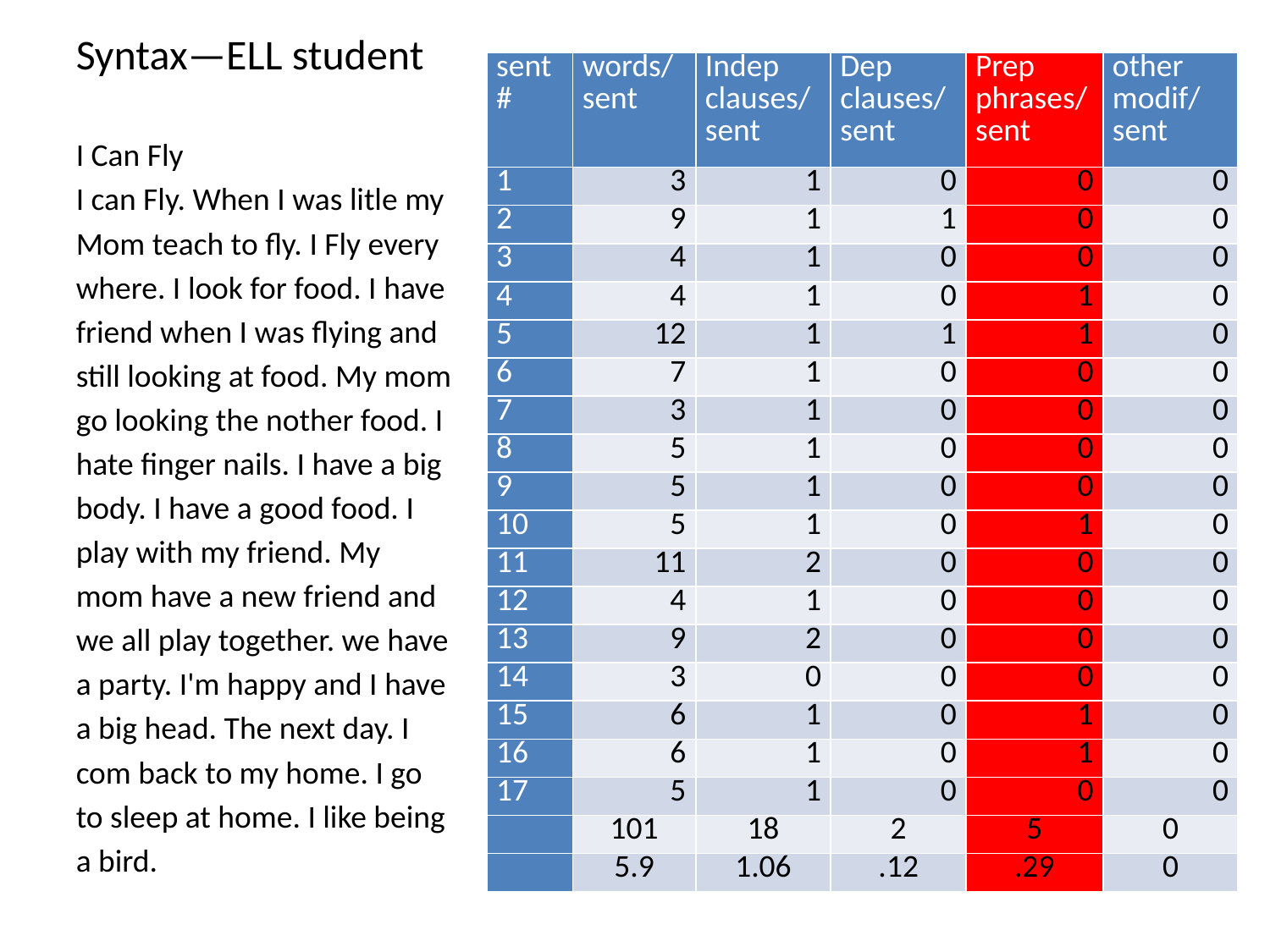

Syntax—ELL student

I Can Fly
I can Fly. When I was litle my Mom teach to fly. I Fly every where. I look for food. I have friend when I was flying and still looking at food. My mom go looking the nother food. I hate finger nails. I have a big body. I have a good food. I play with my friend. My mom have a new friend and we all play together. we have a party. I'm happy and I have a big head. The next day. I com back to my home. I go to sleep at home. I like being a bird.
| sent # | words/ sent | Indep clauses/ sent | Dep clauses/ sent | Prep phrases/ sent | other modif/ sent |
| --- | --- | --- | --- | --- | --- |
| 1 | 3 | 1 | 0 | 0 | 0 |
| 2 | 9 | 1 | 1 | 0 | 0 |
| 3 | 4 | 1 | 0 | 0 | 0 |
| 4 | 4 | 1 | 0 | 1 | 0 |
| 5 | 12 | 1 | 1 | 1 | 0 |
| 6 | 7 | 1 | 0 | 0 | 0 |
| 7 | 3 | 1 | 0 | 0 | 0 |
| 8 | 5 | 1 | 0 | 0 | 0 |
| 9 | 5 | 1 | 0 | 0 | 0 |
| 10 | 5 | 1 | 0 | 1 | 0 |
| 11 | 11 | 2 | 0 | 0 | 0 |
| 12 | 4 | 1 | 0 | 0 | 0 |
| 13 | 9 | 2 | 0 | 0 | 0 |
| 14 | 3 | 0 | 0 | 0 | 0 |
| 15 | 6 | 1 | 0 | 1 | 0 |
| 16 | 6 | 1 | 0 | 1 | 0 |
| 17 | 5 | 1 | 0 | 0 | 0 |
|  | 101 | 18 | 2 | 5 | 0 |
|  | 5.9 | 1.06 | .12 | .29 | 0 |